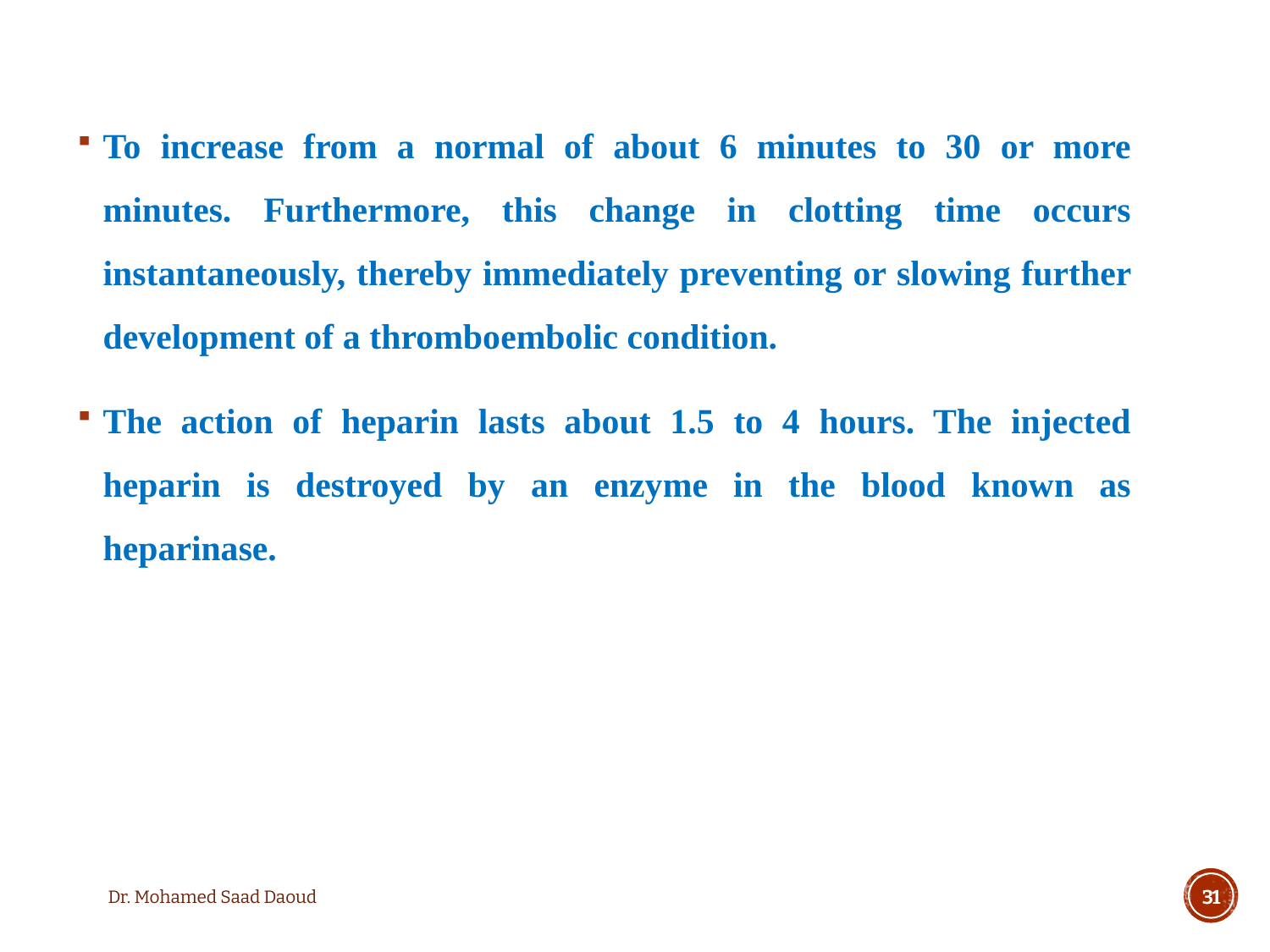

To increase from a normal of about 6 minutes to 30 or more minutes. Furthermore, this change in clotting time occurs instantaneously, thereby immediately preventing or slowing further development of a thromboembolic condition.
The action of heparin lasts about 1.5 to 4 hours. The injected heparin is destroyed by an enzyme in the blood known as heparinase.

Dr. Mohamed Saad Daoud
31